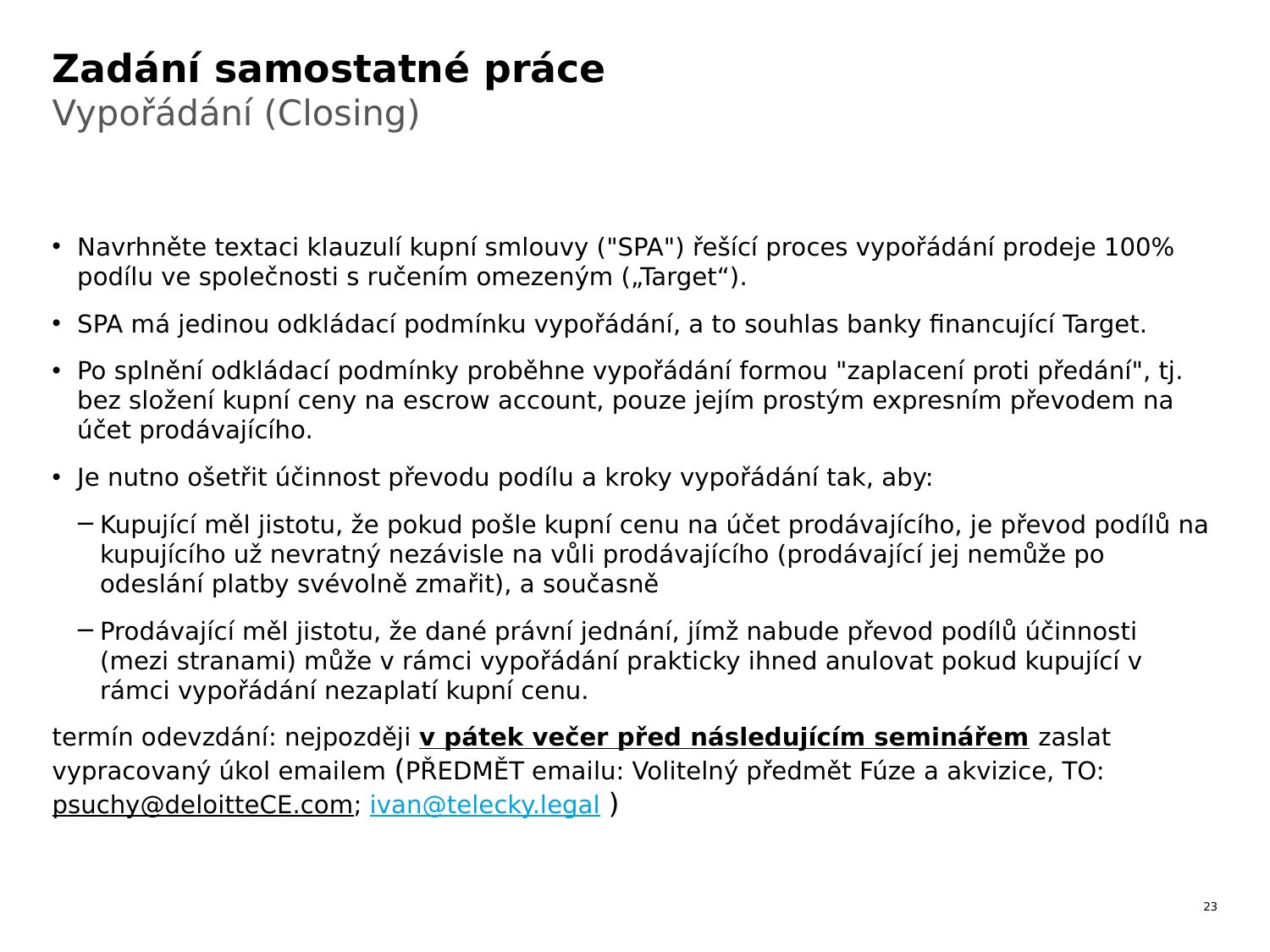

# Zadání samostatné práce
Vypořádání (Closing)
Navrhněte textaci klauzulí kupní smlouvy ("SPA") řešící proces vypořádání prodeje 100% podílu ve společnosti s ručením omezeným („Target“).
SPA má jedinou odkládací podmínku vypořádání, a to souhlas banky financující Target.
Po splnění odkládací podmínky proběhne vypořádání formou "zaplacení proti předání", tj. bez složení kupní ceny na escrow account, pouze jejím prostým expresním převodem na účet prodávajícího.
Je nutno ošetřit účinnost převodu podílu a kroky vypořádání tak, aby:
Kupující měl jistotu, že pokud pošle kupní cenu na účet prodávajícího, je převod podílů na kupujícího už nevratný nezávisle na vůli prodávajícího (prodávající jej nemůže po odeslání platby svévolně zmařit), a současně
Prodávající měl jistotu, že dané právní jednání, jímž nabude převod podílů účinnosti (mezi stranami) může v rámci vypořádání prakticky ihned anulovat pokud kupující v rámci vypořádání nezaplatí kupní cenu.
termín odevzdání: nejpozději v pátek večer před následujícím seminářem zaslat vypracovaný úkol emailem (PŘEDMĚT emailu: Volitelný předmět Fúze a akvizice, TO: psuchy@deloitteCE.com; ivan@telecky.legal )